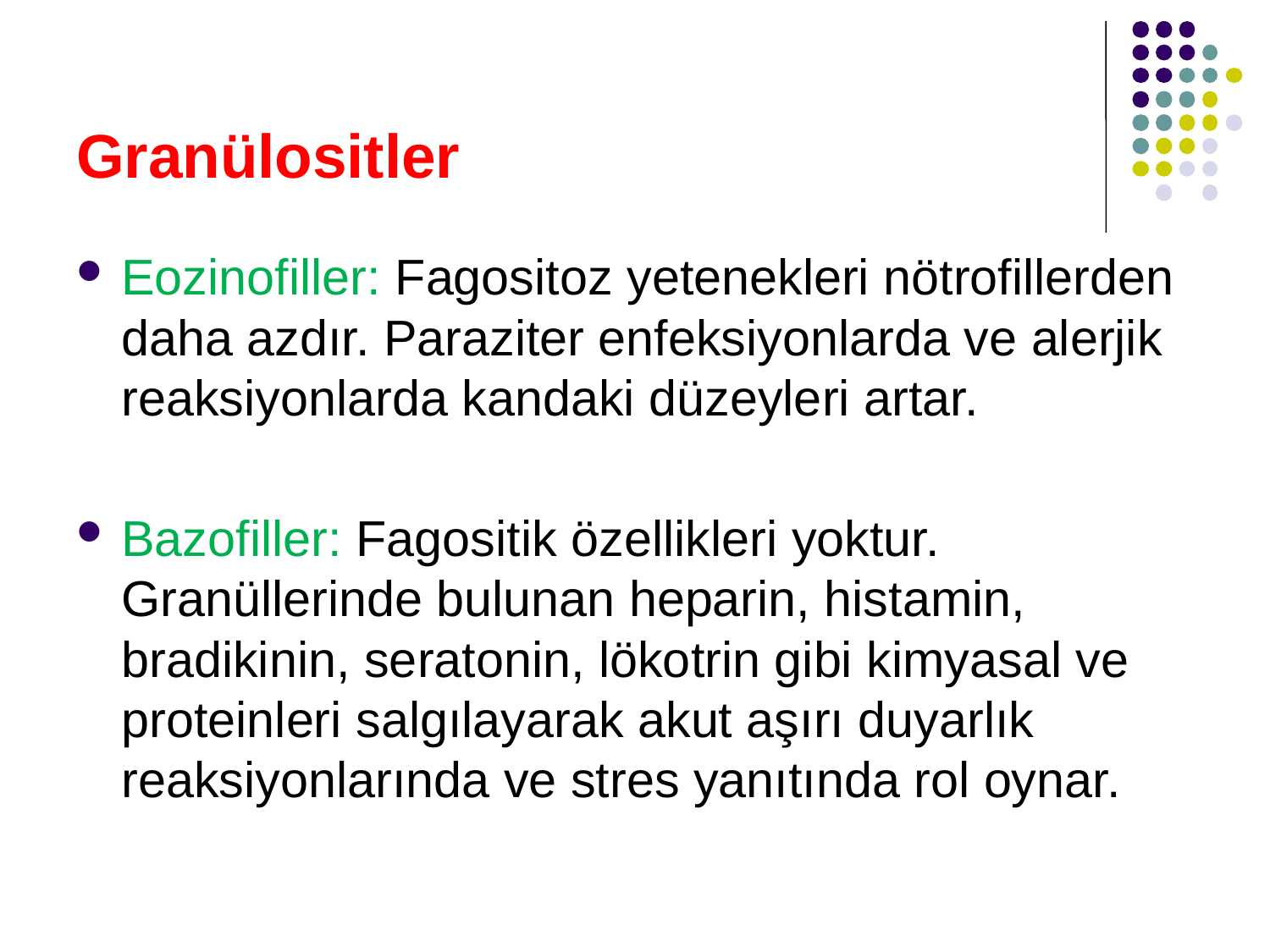

# Granülositler
Eozinofiller: Fagositoz yetenekleri nötrofillerden daha azdır. Paraziter enfeksiyonlarda ve alerjik reaksiyonlarda kandaki düzeyleri artar.

Bazofiller: Fagositik özellikleri yoktur. Granüllerinde bulunan heparin, histamin, bradikinin, seratonin, lökotrin gibi kimyasal ve proteinleri salgılayarak akut aşırı duyarlık reaksiyonlarında ve stres yanıtında rol oynar.